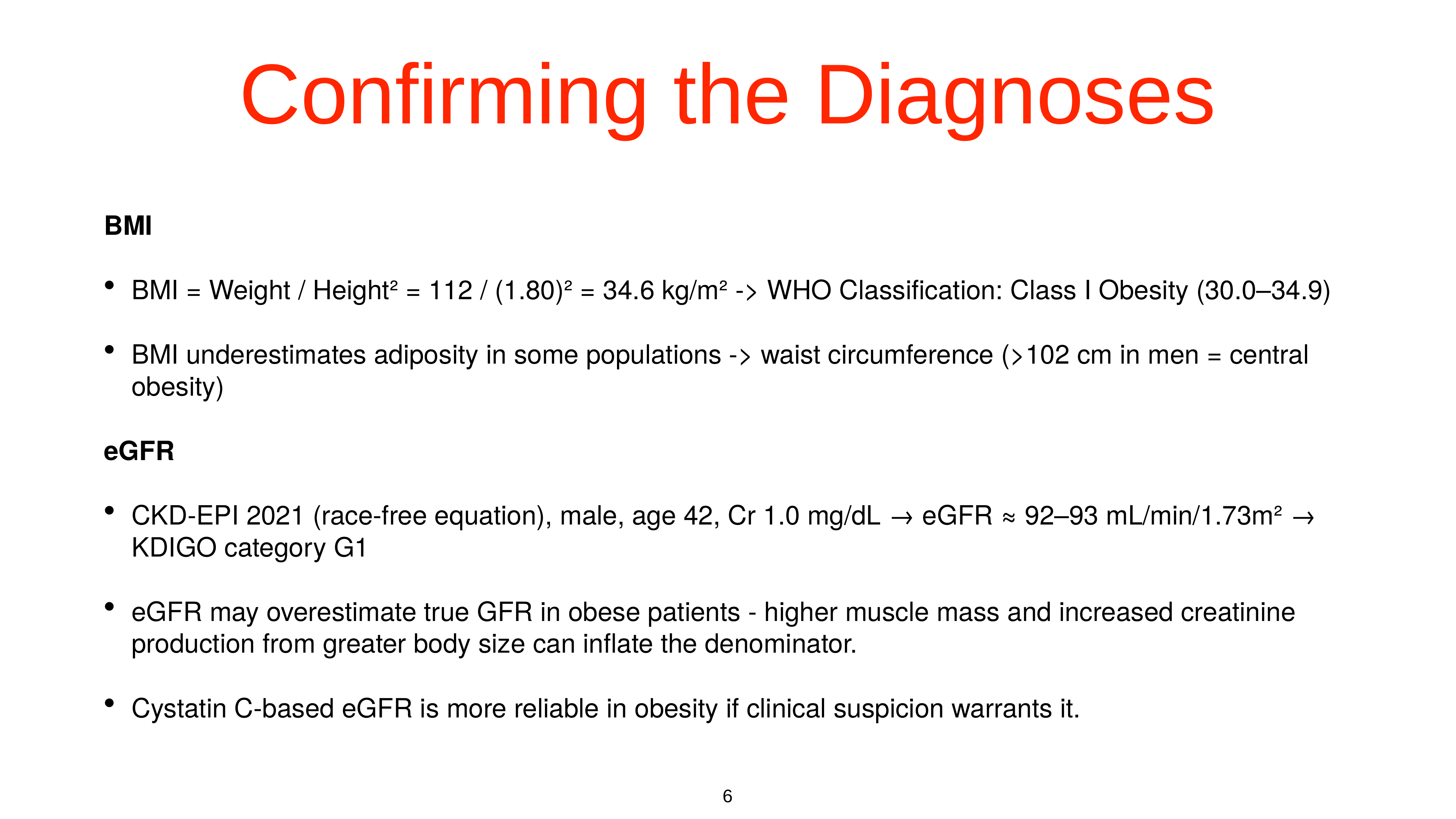

# Confirming the Diagnoses
BMI
BMI = Weight / Height² = 112 / (1.80)² = 34.6 kg/m² -> WHO Classification: Class I Obesity (30.0–34.9)
BMI underestimates adiposity in some populations -> waist circumference (>102 cm in men = central obesity)
eGFR
CKD-EPI 2021 (race-free equation), male, age 42, Cr 1.0 mg/dL → eGFR ≈ 92–93 mL/min/1.73m² → KDIGO category G1
eGFR may overestimate true GFR in obese patients - higher muscle mass and increased creatinine production from greater body size can inflate the denominator.
Cystatin C-based eGFR is more reliable in obesity if clinical suspicion warrants it.
6